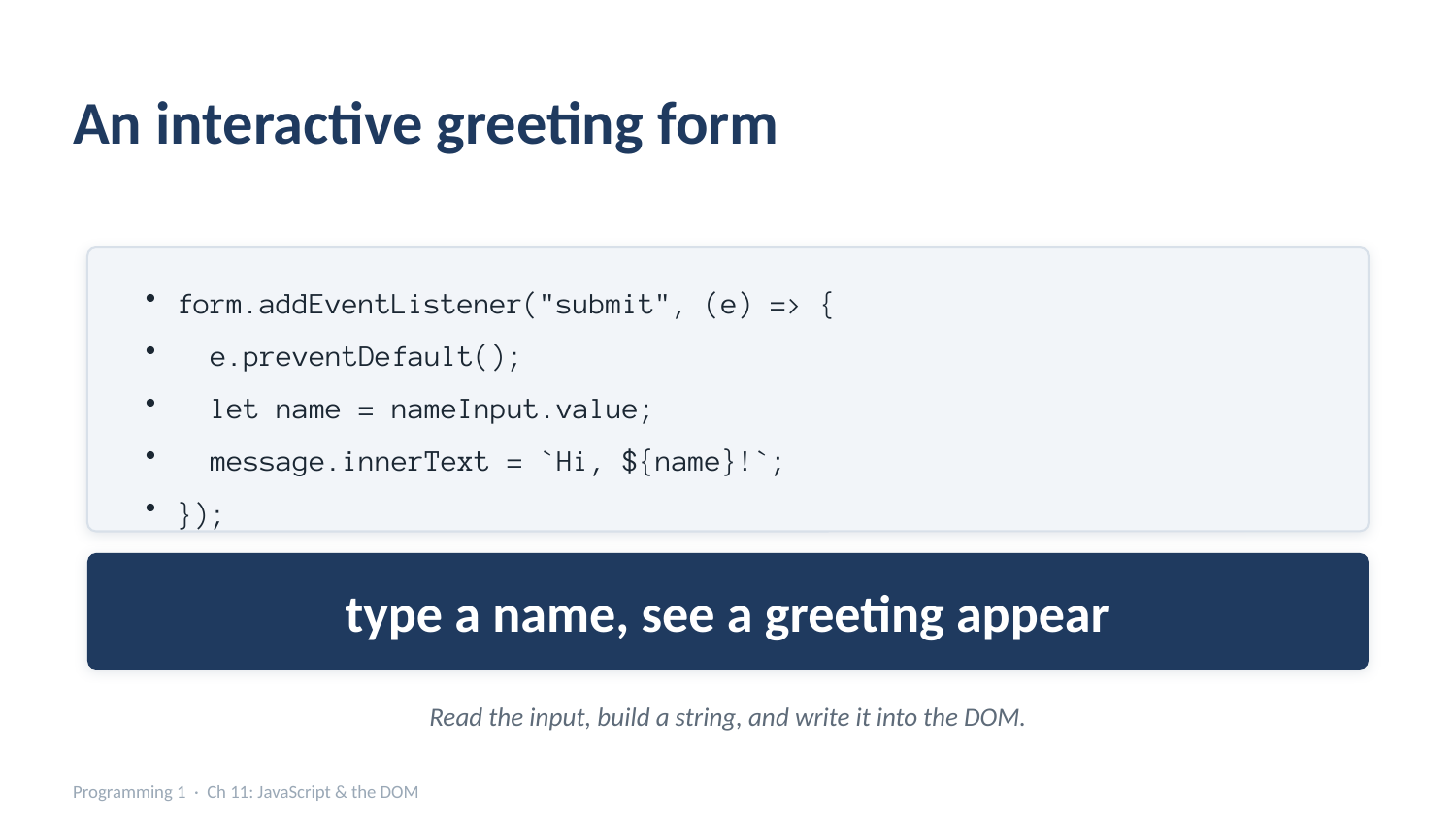

An interactive greeting form

form.addEventListener("submit", (e) => {
  e.preventDefault();
  let name = nameInput.value;
  message.innerText = `Hi, ${name}!`;
});

type a name, see a greeting appear
Read the input, build a string, and write it into the DOM.
Programming 1  ·  Ch 11: JavaScript & the DOM